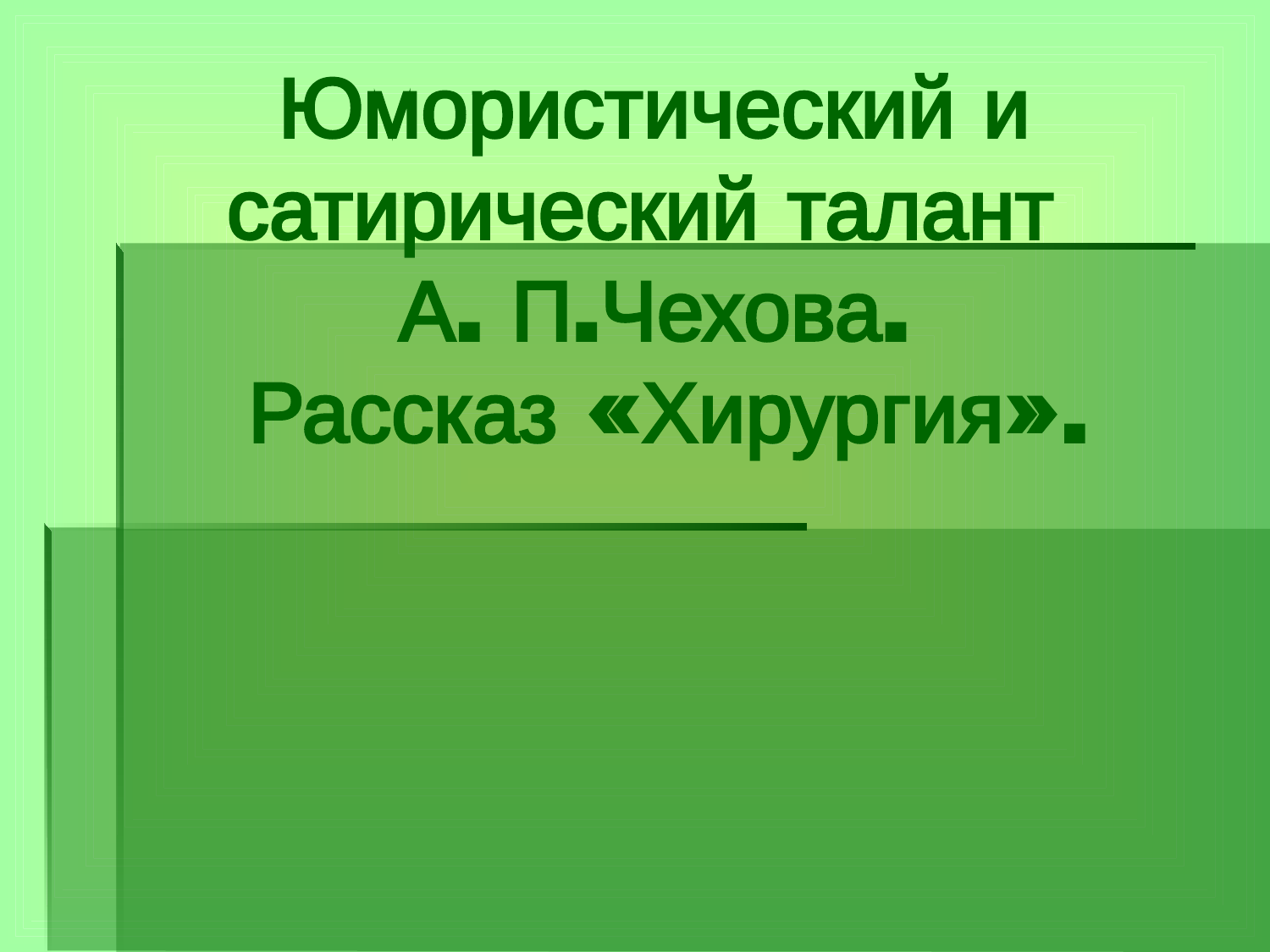

# Юмористический и сатирический талант А. П.Чехова. Рассказ «Хирургия».